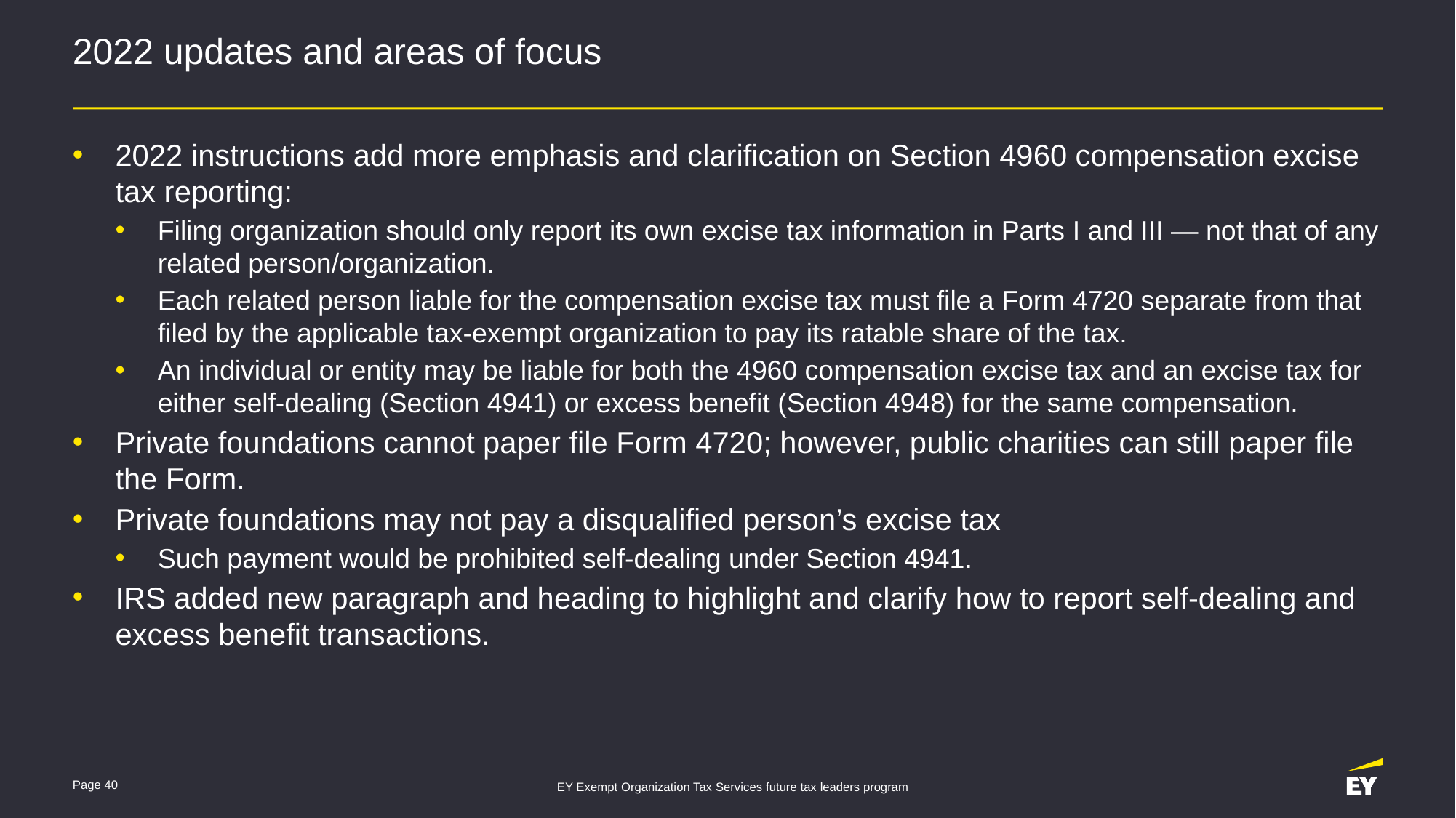

# 2022 updates and areas of focus
2022 instructions add more emphasis and clarification on Section 4960 compensation excise tax reporting:
Filing organization should only report its own excise tax information in Parts I and III — not that of any related person/organization.
Each related person liable for the compensation excise tax must file a Form 4720 separate from that filed by the applicable tax-exempt organization to pay its ratable share of the tax.
An individual or entity may be liable for both the 4960 compensation excise tax and an excise tax for either self-dealing (Section 4941) or excess benefit (Section 4948) for the same compensation.
Private foundations cannot paper file Form 4720; however, public charities can still paper file the Form.
Private foundations may not pay a disqualified person’s excise tax
Such payment would be prohibited self-dealing under Section 4941.
IRS added new paragraph and heading to highlight and clarify how to report self-dealing and excess benefit transactions.